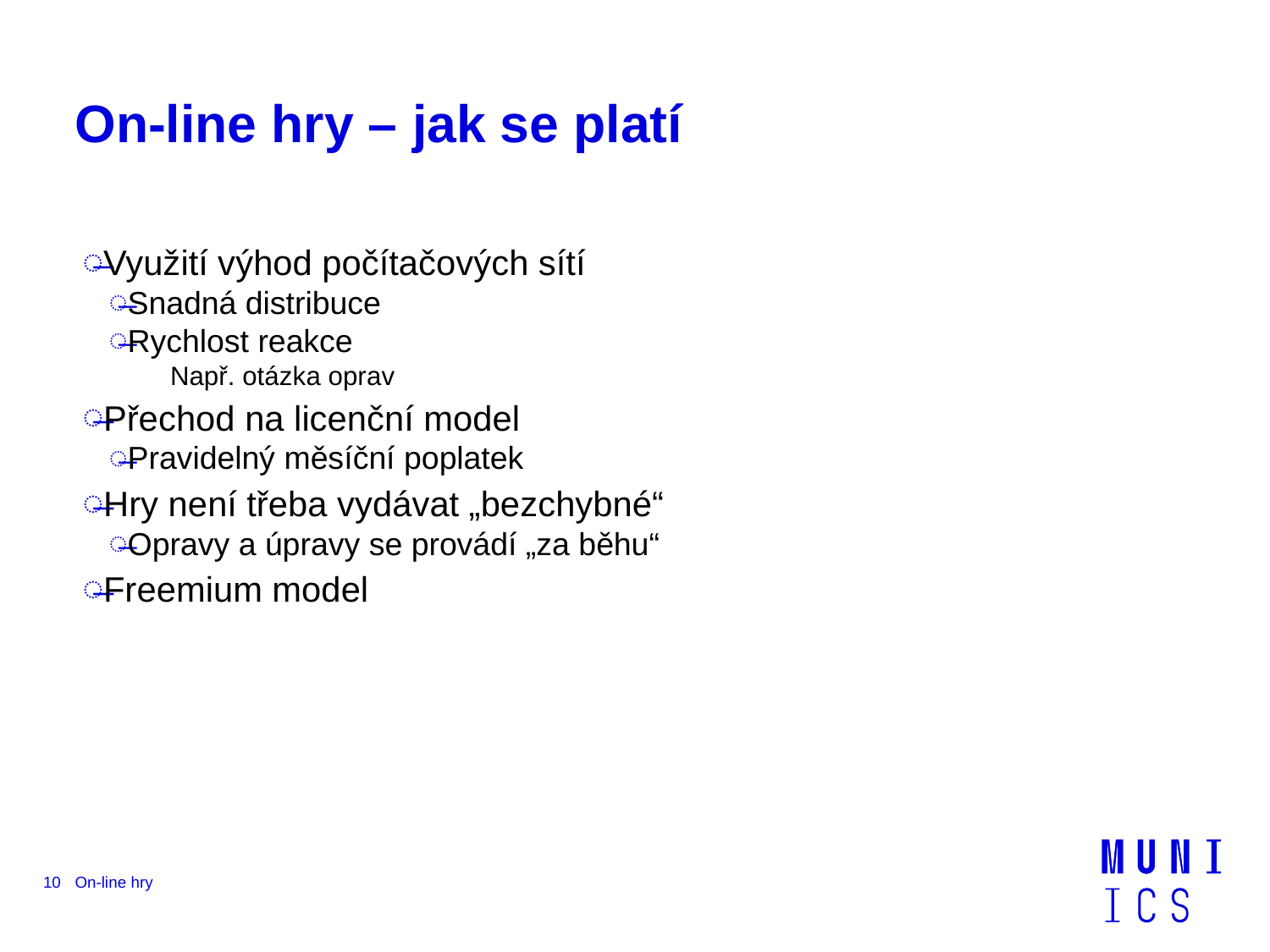

# On-line hry – jak se platí
Využití výhod počítačových sítí
Snadná distribuce
Rychlost reakce
Např. otázka oprav
Přechod na licenční model
Pravidelný měsíční poplatek
Hry není třeba vydávat „bezchybné“
Opravy a úpravy se provádí „za běhu“
Freemium model

10
On-line hry